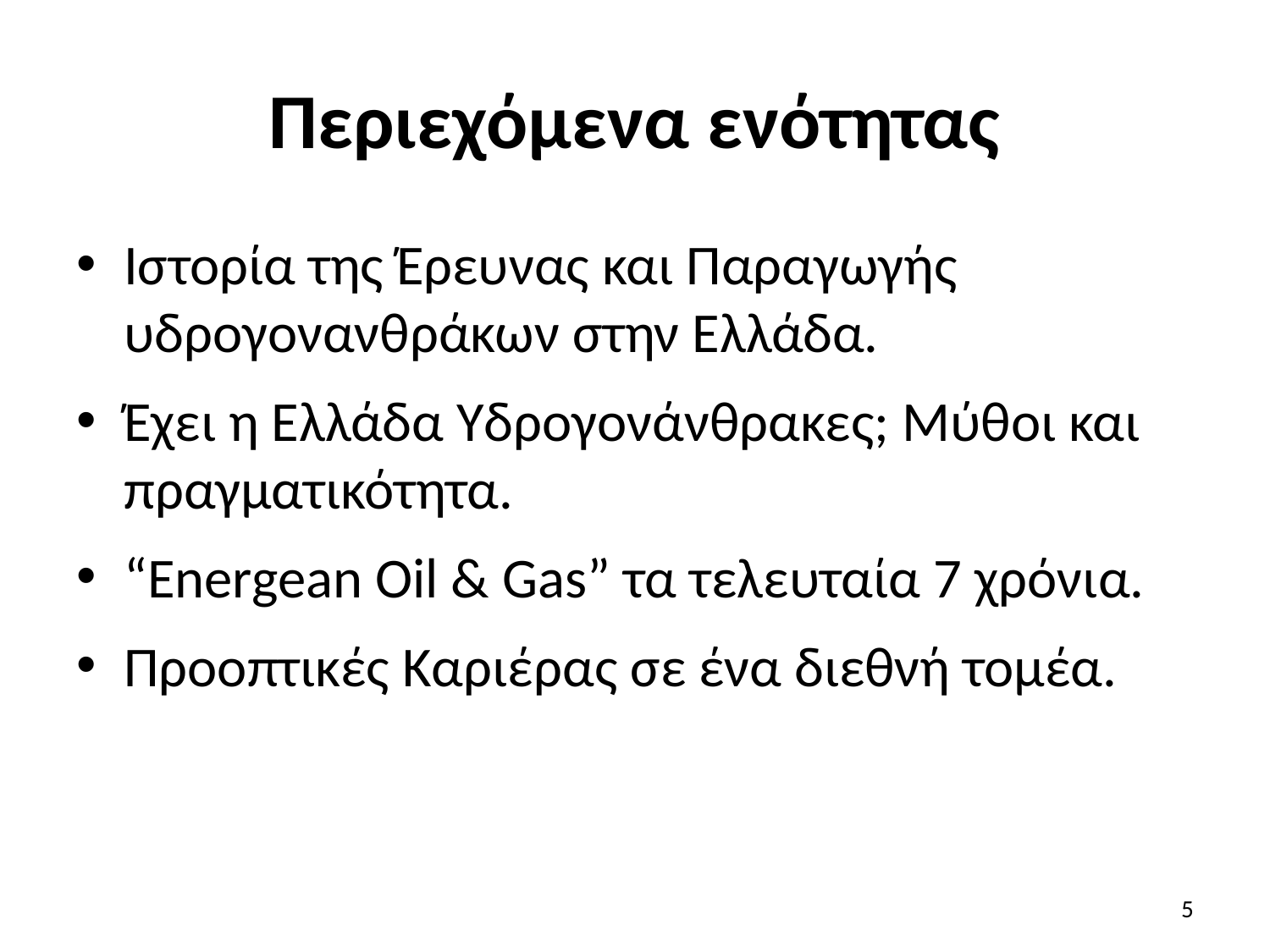

# Περιεχόμενα ενότητας
Ιστορία της Έρευνας και Παραγωγής υδρογονανθράκων στην Ελλάδα.
Έχει η Ελλάδα Υδρογονάνθρακες; Μύθοι και πραγματικότητα.
“Energean Oil & Gas” τα τελευταία 7 χρόνια.
Προοπτικές Καριέρας σε ένα διεθνή τομέα.
5